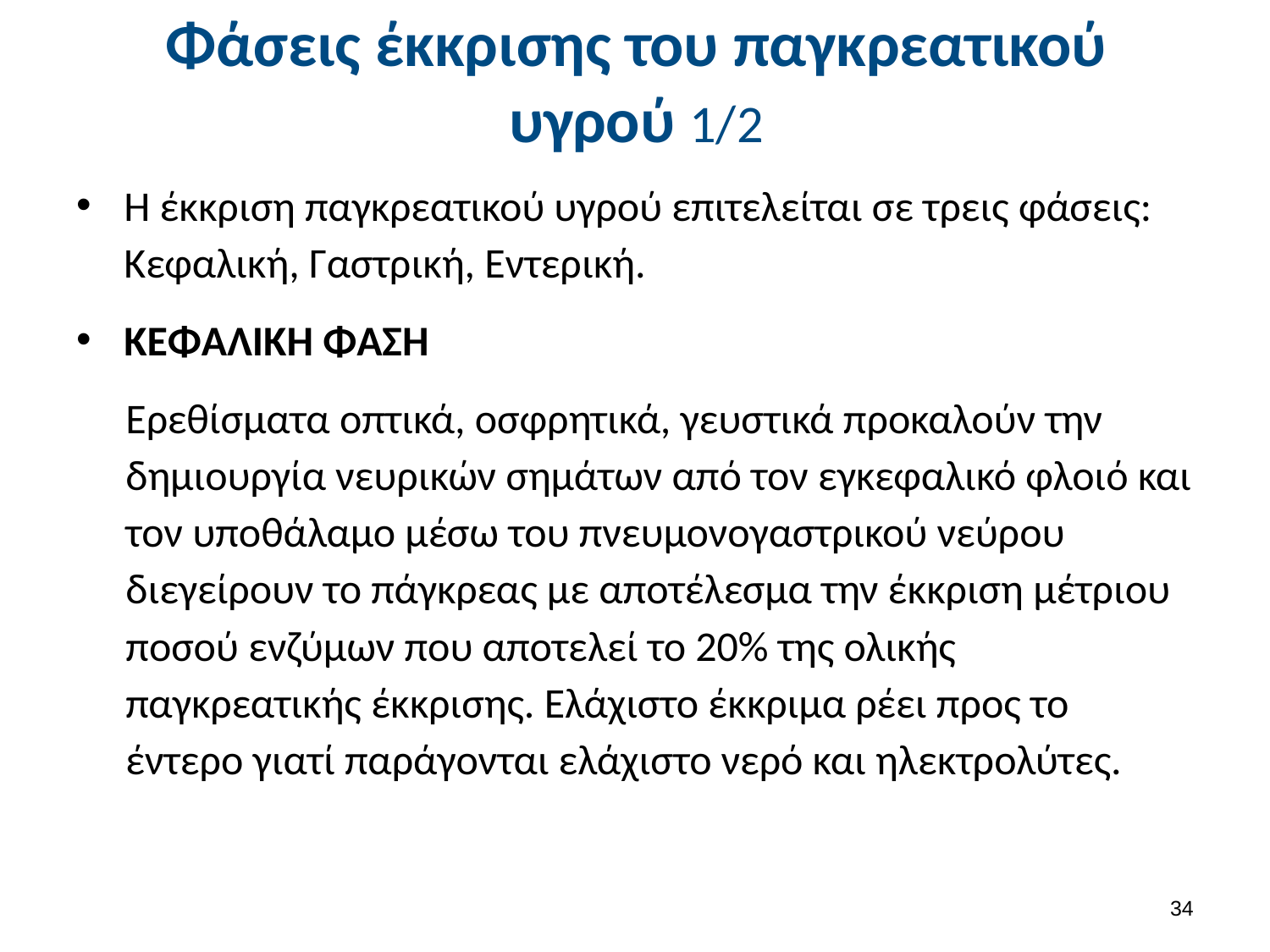

# Φάσεις έκκρισης του παγκρεατικού υγρού 1/2
Η έκκριση παγκρεατικού υγρού επιτελείται σε τρεις φάσεις: Κεφαλική, Γαστρική, Εντερική.
ΚΕΦΑΛΙΚΗ ΦΑΣΗ
Ερεθίσματα οπτικά, οσφρητικά, γευστικά προκαλούν την δημιουργία νευρικών σημάτων από τον εγκεφαλικό φλοιό και τον υποθάλαμο μέσω του πνευμονογαστρικού νεύρου διεγείρουν το πάγκρεας με αποτέλεσμα την έκκριση μέτριου ποσού ενζύμων που αποτελεί το 20% της ολικής παγκρεατικής έκκρισης. Ελάχιστο έκκριμα ρέει προς το έντερο γιατί παράγονται ελάχιστο νερό και ηλεκτρολύτες.
34